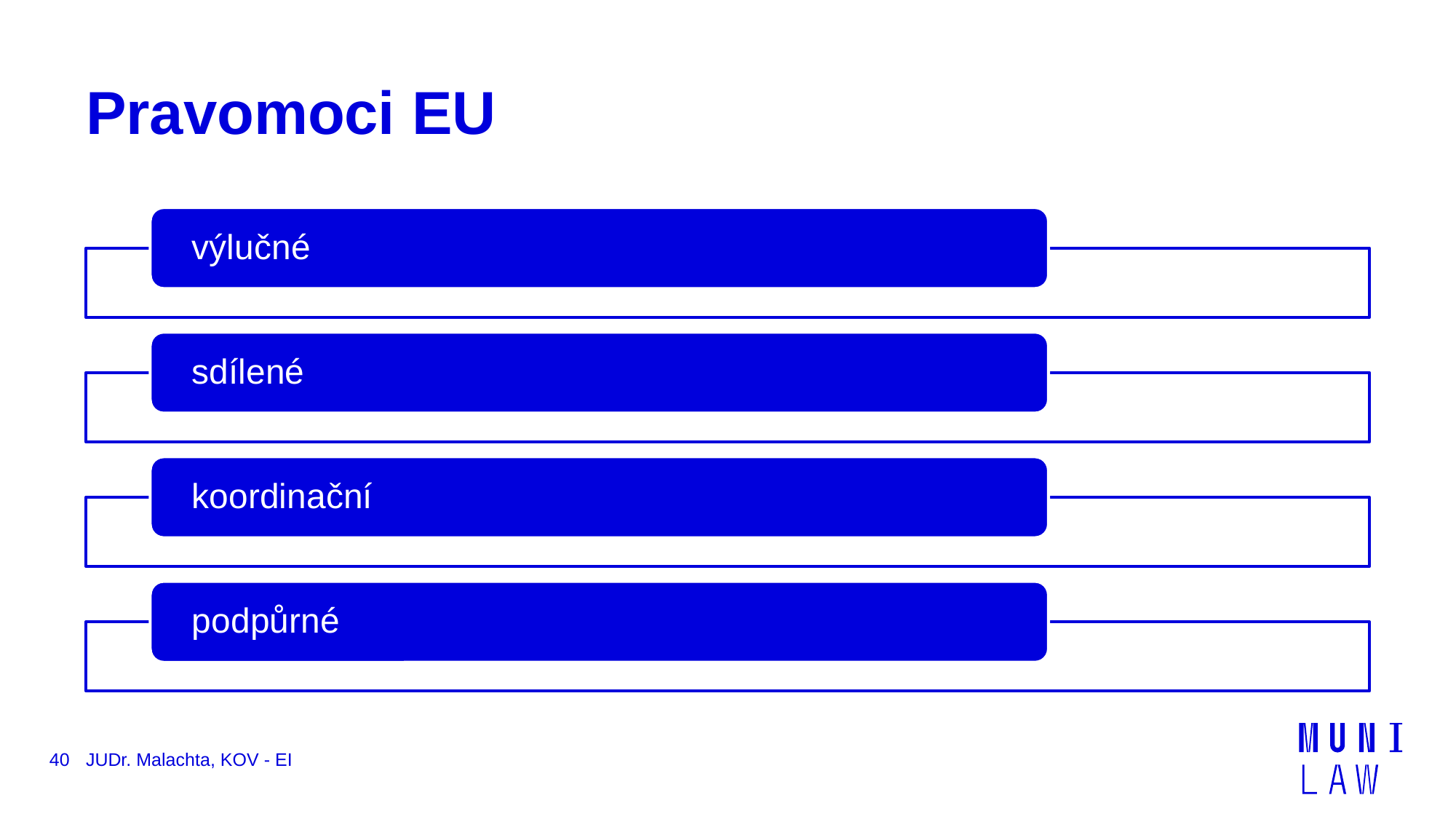

# Pravomoci EU
výlučné
sdílené
koordinační
podpůrné
40
JUDr. Malachta, KOV - EI